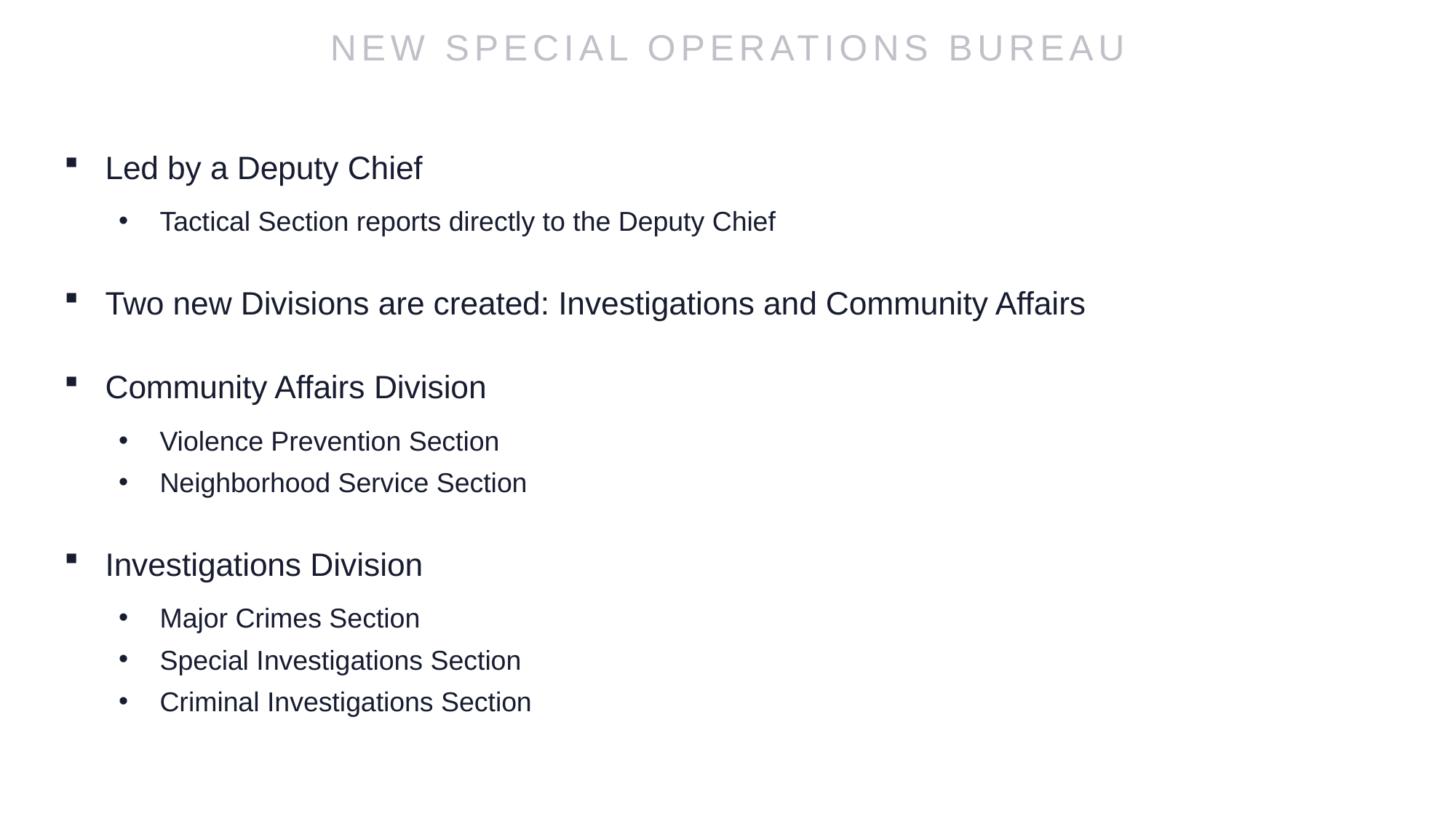

# NEW SPECIAL OPERATIONS BUREAU
Led by a Deputy Chief
Tactical Section reports directly to the Deputy Chief
Two new Divisions are created: Investigations and Community Affairs
Community Affairs Division
Violence Prevention Section
Neighborhood Service Section
Investigations Division
Major Crimes Section
Special Investigations Section
Criminal Investigations Section